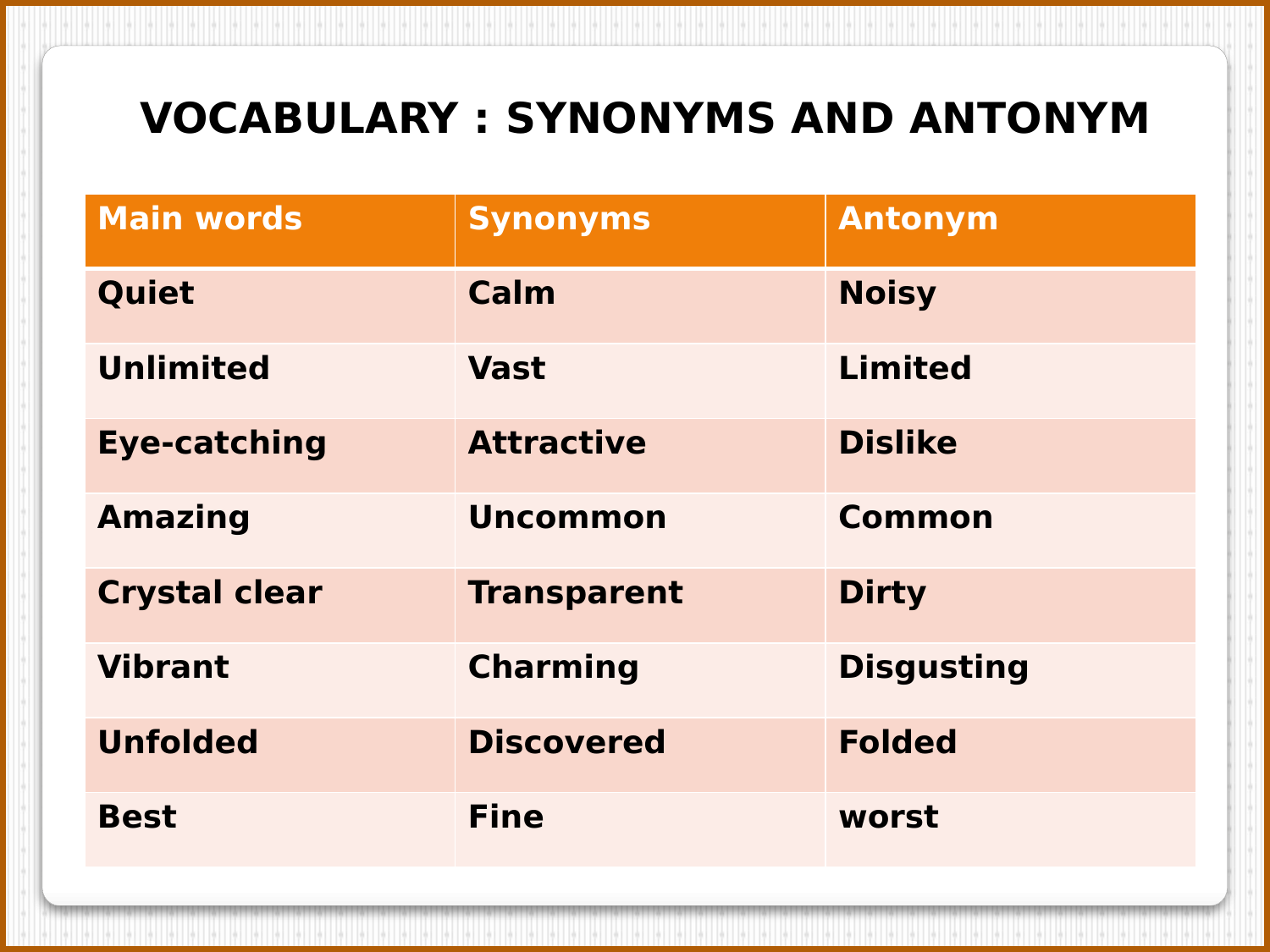

VOCABULARY : SYNONYMS AND ANTONYM
| Main words | Synonyms | Antonym |
| --- | --- | --- |
| Quiet | Calm | Noisy |
| Unlimited | Vast | Limited |
| Eye-catching | Attractive | Dislike |
| Amazing | Uncommon | Common |
| Crystal clear | Transparent | Dirty |
| Vibrant | Charming | Disgusting |
| Unfolded | Discovered | Folded |
| Best | Fine | worst |